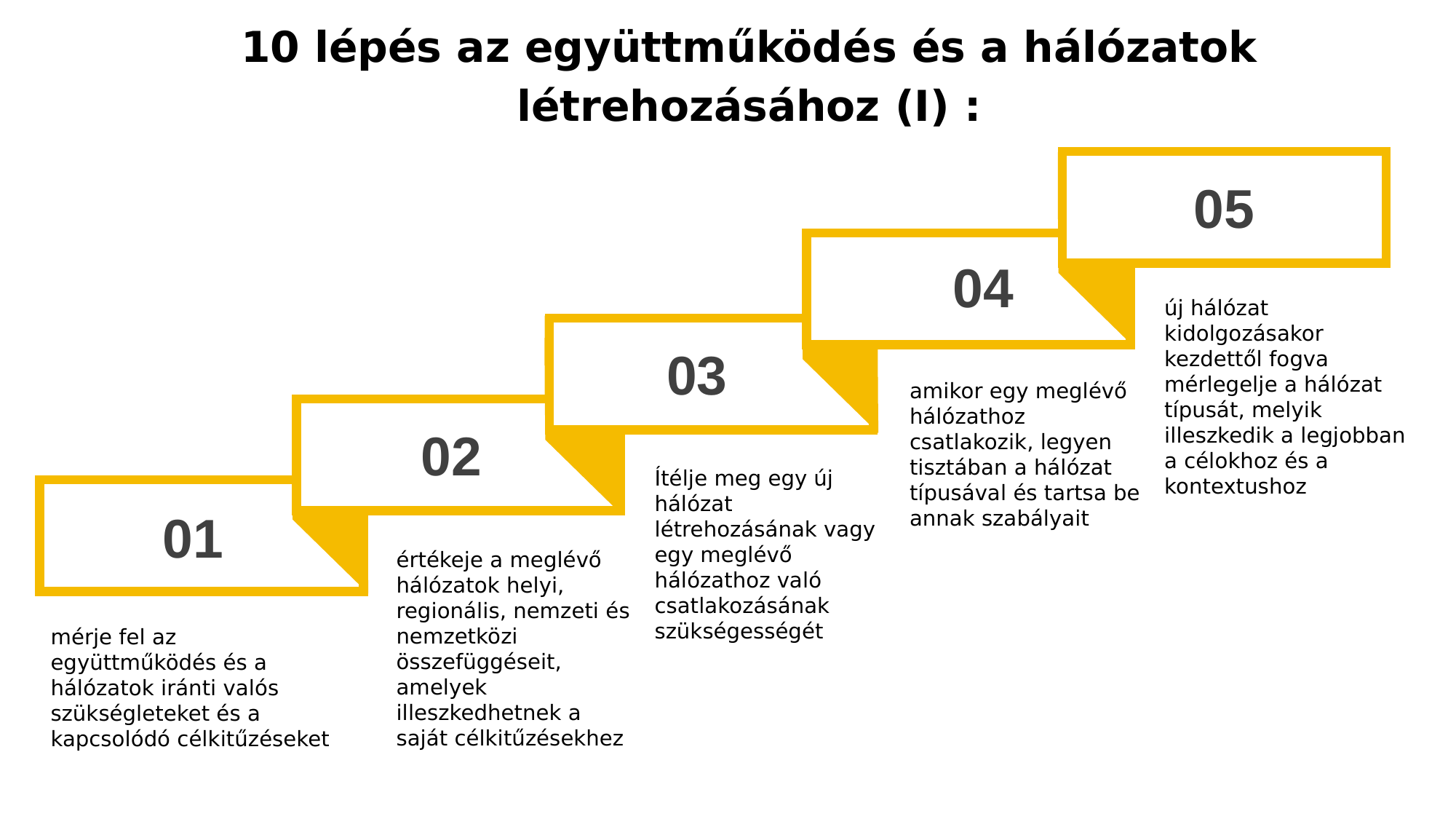

10 lépés az együttműködés és a hálózatok létrehozásához (I) :

05
04
új hálózat kidolgozásakor kezdettől fogva mérlegelje a hálózat típusát, melyik  illeszkedik a legjobban a célokhoz és a kontextushoz
03
amikor egy meglévő hálózathoz csatlakozik, legyen tisztában a hálózat típusával és tartsa be annak szabályait
02
Ítélje meg egy új hálózat létrehozásának vagy egy meglévő hálózathoz való csatlakozásának szükségességét
01
értékeje a meglévő hálózatok helyi, regionális, nemzeti és nemzetközi összefüggéseit, amelyek illeszkedhetnek a saját célkitűzésekhez
mérje fel az együttműködés és a hálózatok iránti valós szükségleteket és a kapcsolódó célkitűzéseket